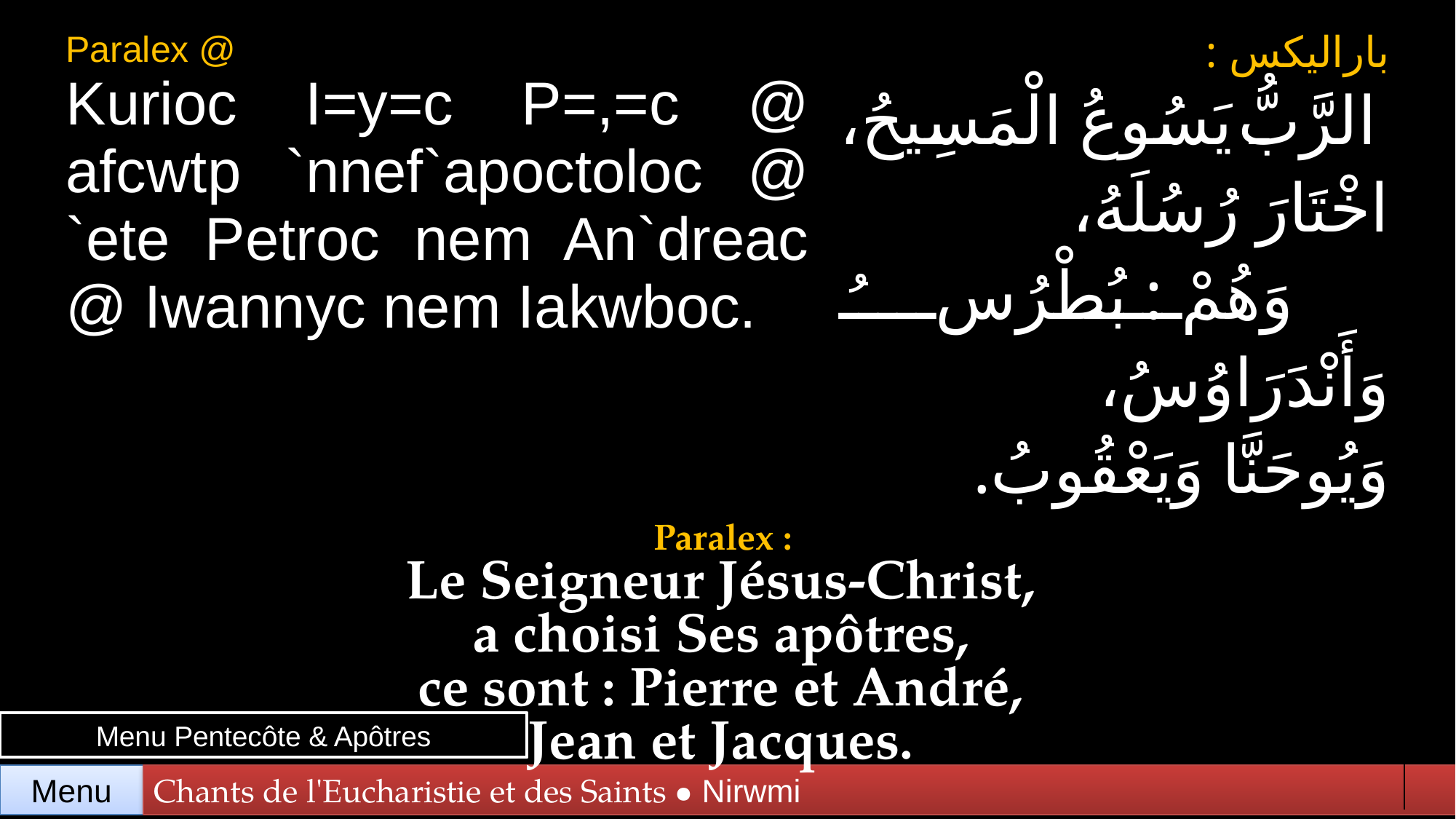

| Paralex @ Kurioc I=y=c P=,=c @ afcwtp `nnef`apoctoloc @ `ete Petroc nem An`dreac @ Iwannyc nem Iakwboc. | باراليكس : الرَّبُّ يَسُوعُ الْمَسِيحُ، اخْتَارَ رُسُلَهُ، وَهُمْ : بُطْرُسُ وَأَنْدَرَاوُسُ، وَيُوحَنَّا وَيَعْقُوبُ. |
| --- | --- |
| Paralex : Le Seigneur Jésus-Christ, a choisi Ses apôtres, ce sont : Pierre et André, Jean et Jacques. |  |
Menu Pentecôte & Apôtres
Chants de l'Eucharistie et des Saints • Nirwmi
Menu